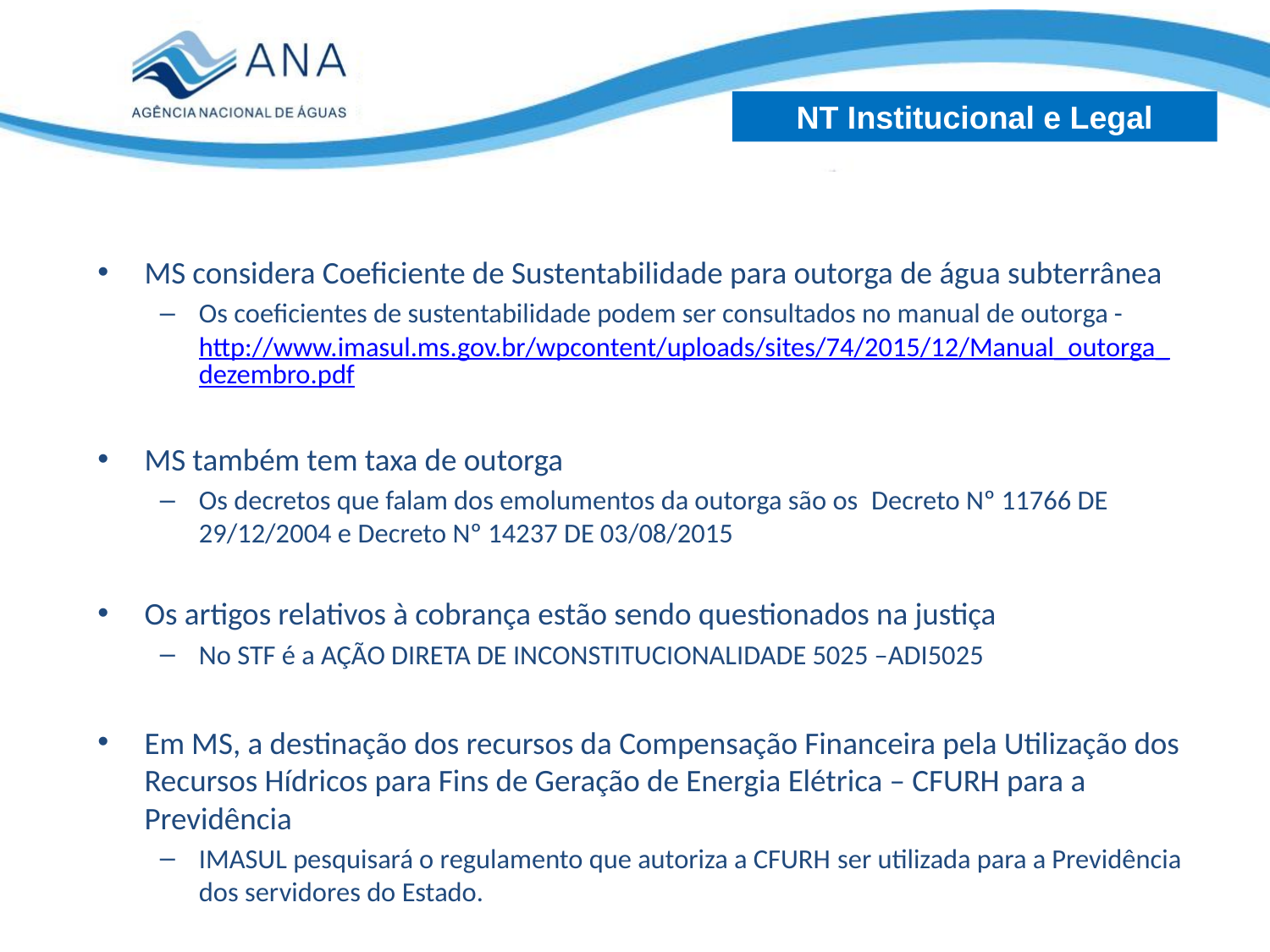

NT Institucional e Legal
MS considera Coeficiente de Sustentabilidade para outorga de água subterrânea
Os coeficientes de sustentabilidade podem ser consultados no manual de outorga - http://www.imasul.ms.gov.br/wpcontent/uploads/sites/74/2015/12/Manual_outorga_dezembro.pdf

MS também tem taxa de outorga
Os decretos que falam dos emolumentos da outorga são os  Decreto Nº 11766 DE 29/12/2004 e Decreto Nº 14237 DE 03/08/2015

Os artigos relativos à cobrança estão sendo questionados na justiça
No STF é a AÇÃO DIRETA DE INCONSTITUCIONALIDADE 5025 –ADI5025

Em MS, a destinação dos recursos da Compensação Financeira pela Utilização dos Recursos Hídricos para Fins de Geração de Energia Elétrica – CFURH para a Previdência
IMASUL pesquisará o regulamento que autoriza a CFURH ser utilizada para a Previdência dos servidores do Estado.